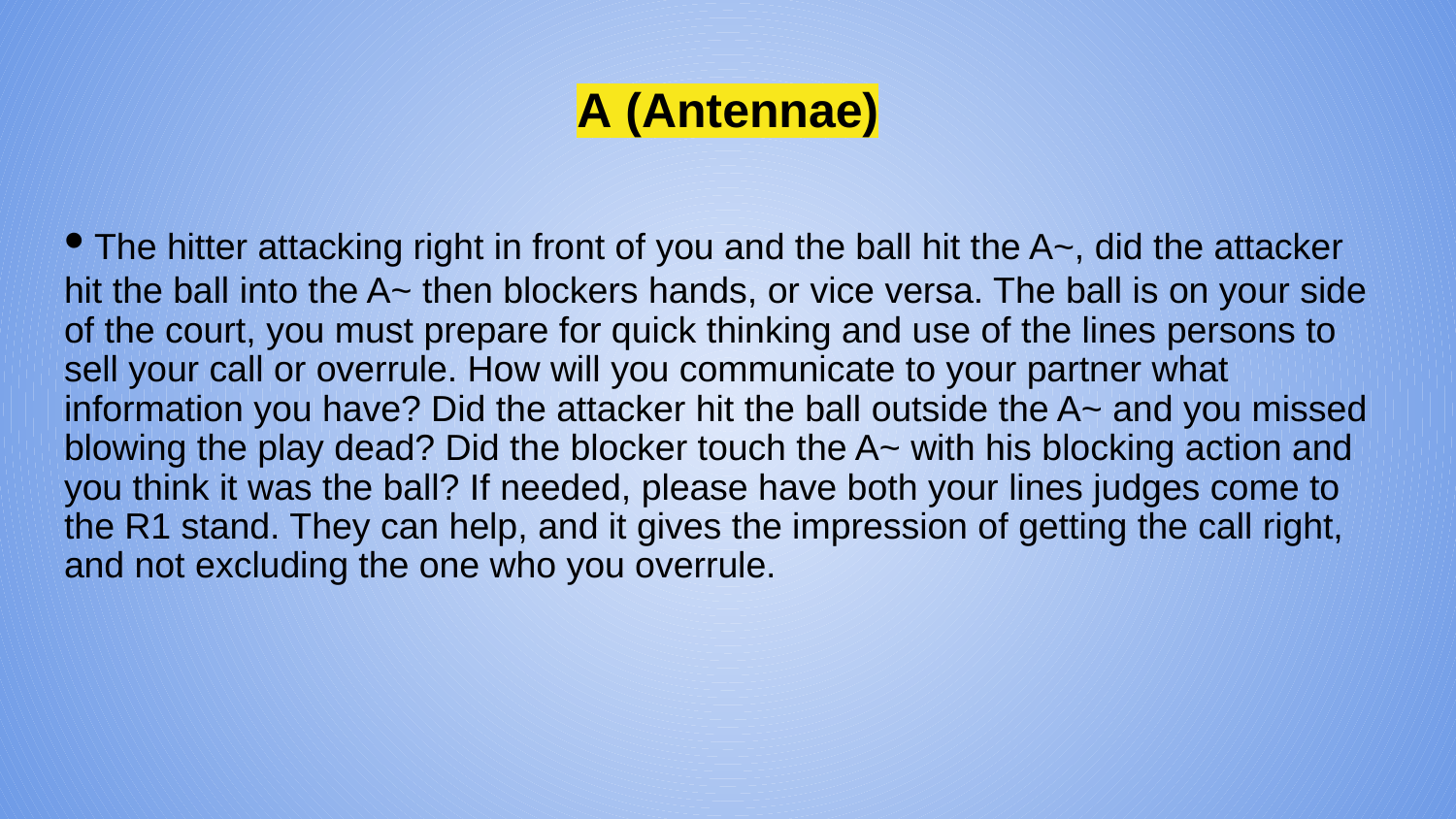

# A (Antennae)
• The hitter attacking right in front of you and the ball hit the A~, did the attacker hit the ball into the A~ then blockers hands, or vice versa. The ball is on your side of the court, you must prepare for quick thinking and use of the lines persons to sell your call or overrule. How will you communicate to your partner what information you have? Did the attacker hit the ball outside the A~ and you missed blowing the play dead? Did the blocker touch the A~ with his blocking action and you think it was the ball? If needed, please have both your lines judges come to the R1 stand. They can help, and it gives the impression of getting the call right, and not excluding the one who you overrule.